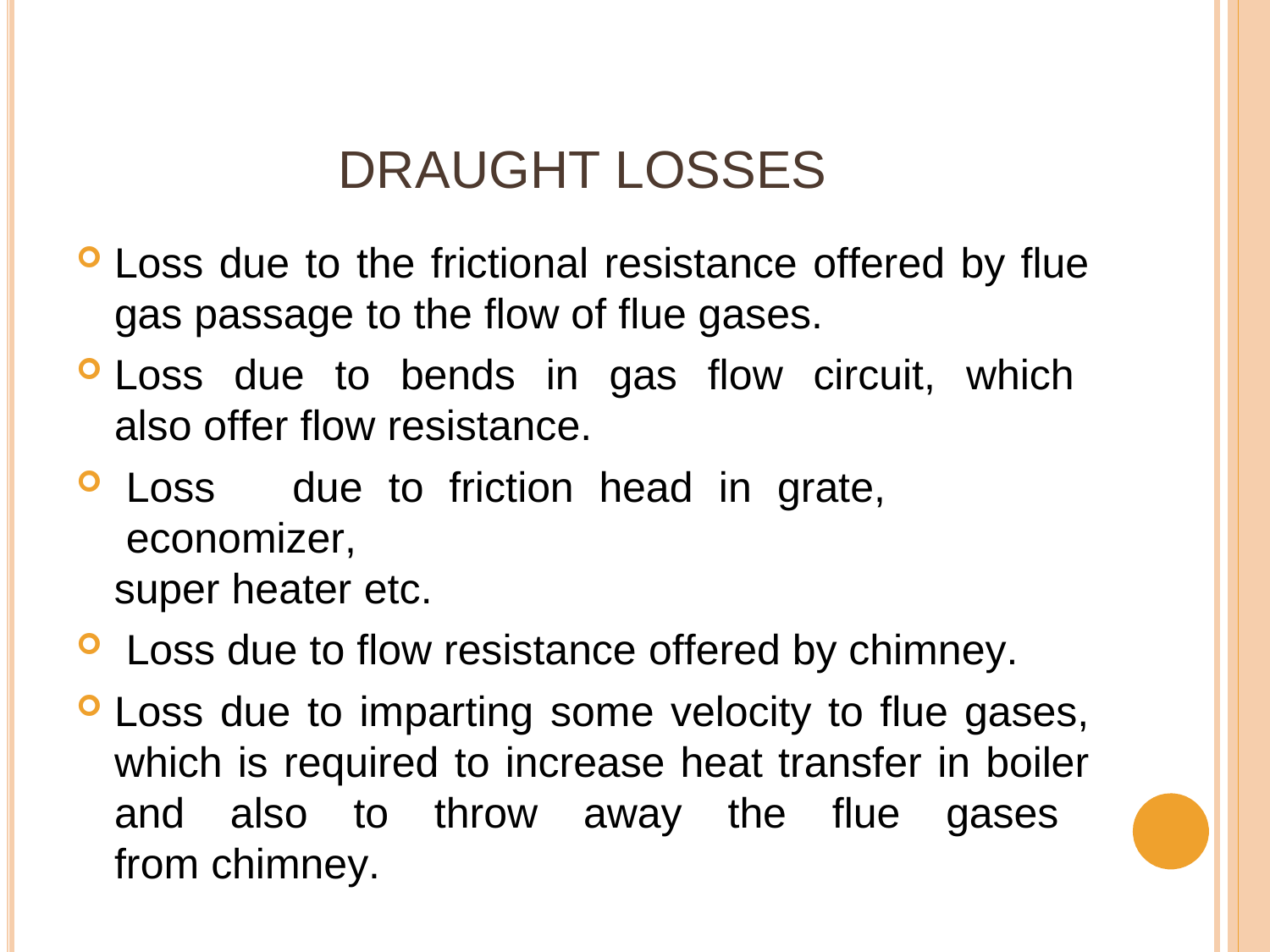

# DRAUGHT LOSSES
Loss due to the frictional resistance offered by flue gas passage to the flow of flue gases.
Loss  due  to  bends  in  gas  flow  circuit,  which  also offer flow resistance.
Loss	due	to	friction	head	in	grate,	economizer,
super heater etc.
Loss due to flow resistance offered by chimney.
Loss due to imparting some velocity to flue gases, which is required to increase heat transfer in boiler and   also   to   throw   away   the   flue   gases   from chimney.